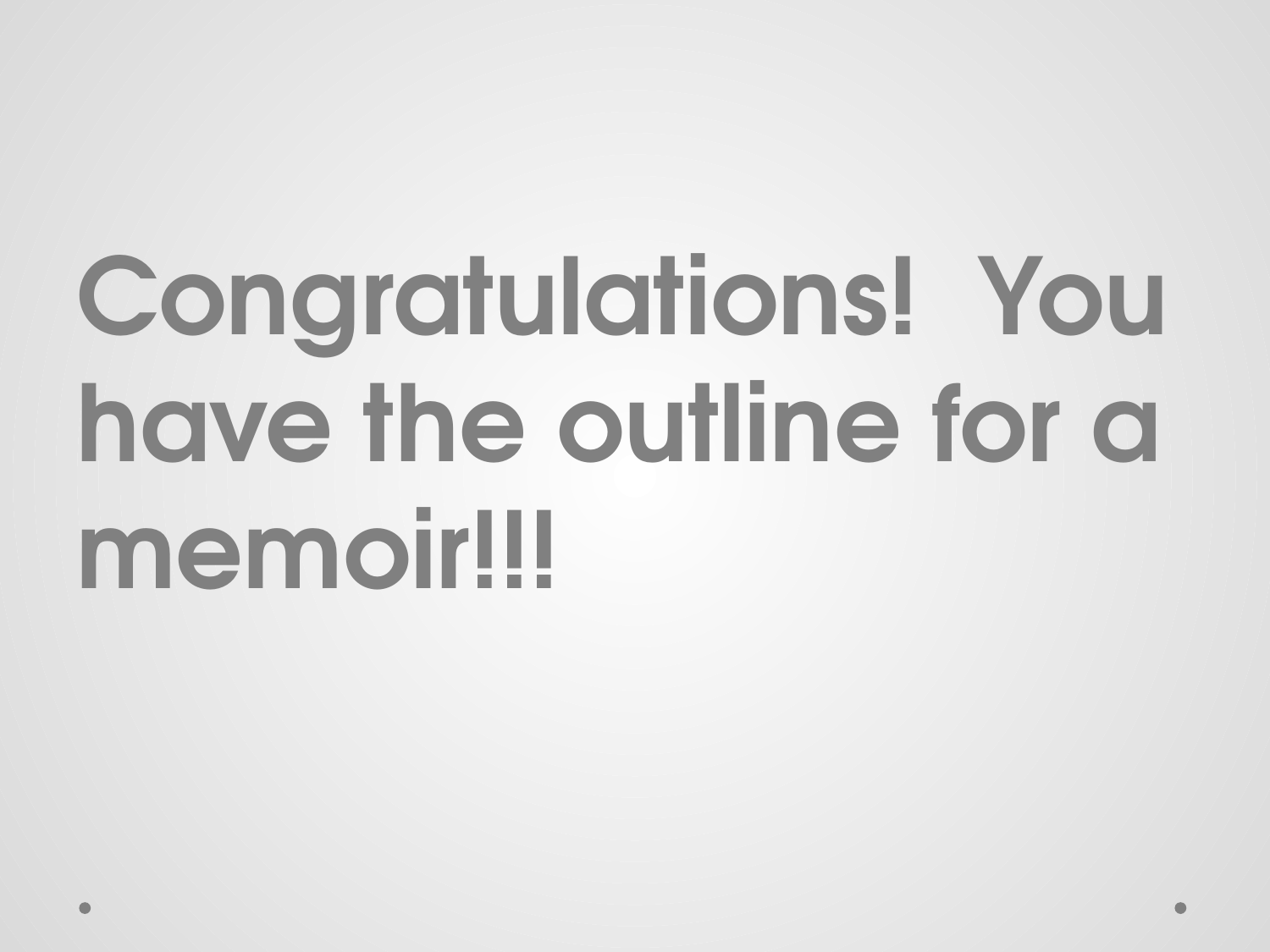

#
Congratulations!  You have the outline for a memoir!!!